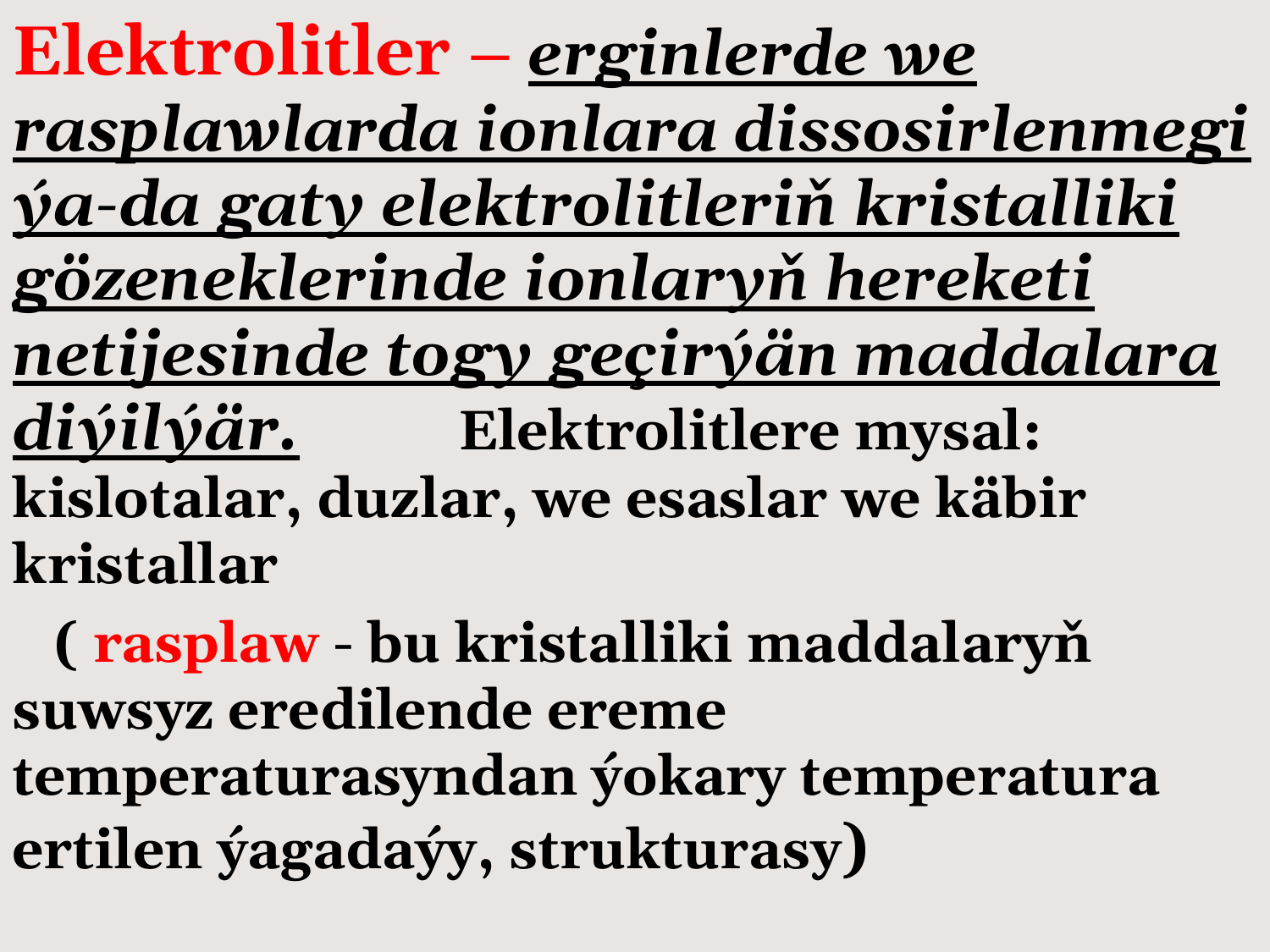

Elektrolitler – erginlerde we rasplawlarda ionlara dissosirlenmegi ýa-da gaty elektrolitleriň kristalliki gözeneklerinde ionlaryň hereketi netijesinde togy geçirýän maddalara diýilýär.          Elektrolitlere mysal: kislotalar, duzlar, we esaslar we käbir kristallar
   ( rasplaw - bu kristalliki maddalaryň suwsyz eredilende ereme temperaturasyndan ýokary temperatura ertilen ýagadaýy, strukturasy)